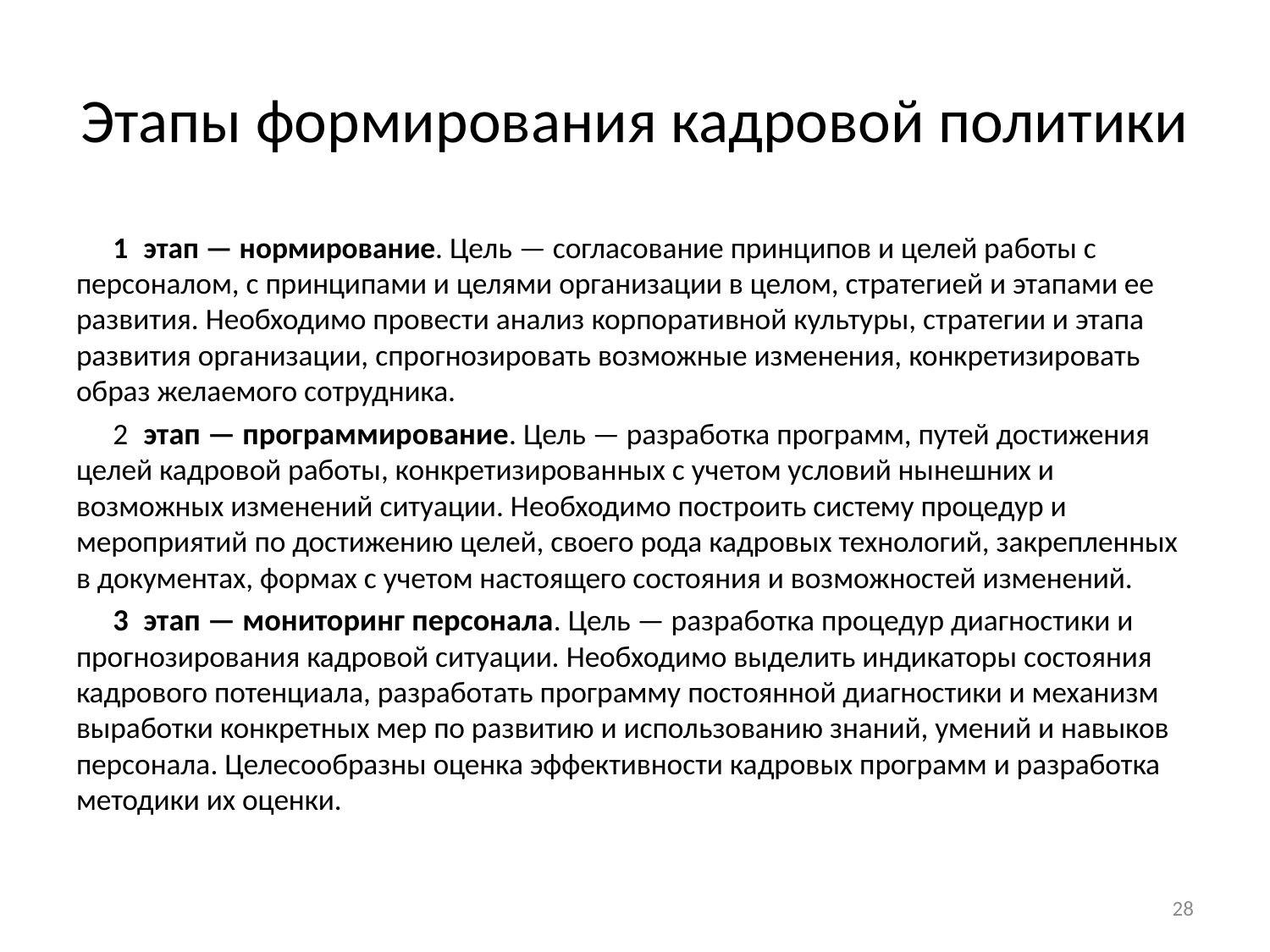

# Этапы формирования кадровой политики
1	этап — нормирование. Цель — согласование принципов и целей работы с персоналом, с принципами и целями организации в целом, стратегией и этапами ее развития. Необходимо провести анализ корпоративной культуры, стратегии и этапа развития организации, спрогнозировать возможные изменения, конкретизировать образ желаемого сотрудника.
2	этап — программирование. Цель — разработка программ, путей достижения целей кадровой работы, конкретизированных с учетом условий нынешних и возможных изменений ситуации. Необходимо построить систему процедур и мероприятий по достижению целей, своего рода кадровых технологий, закрепленных в документах, формах с учетом настоящего состояния и возможностей изменений.
3	этап — мониторинг персонала. Цель — разработка процедур диагностики и прогнозирования кадровой ситуации. Необходимо выделить индикаторы состояния кадрового потенциала, разработать программу постоянной диагностики и механизм выработки конкретных мер по развитию и использованию знаний, умений и навыков персонала. Целесообразны оценка эффективности кадровых программ и разработка методики их оценки.
28